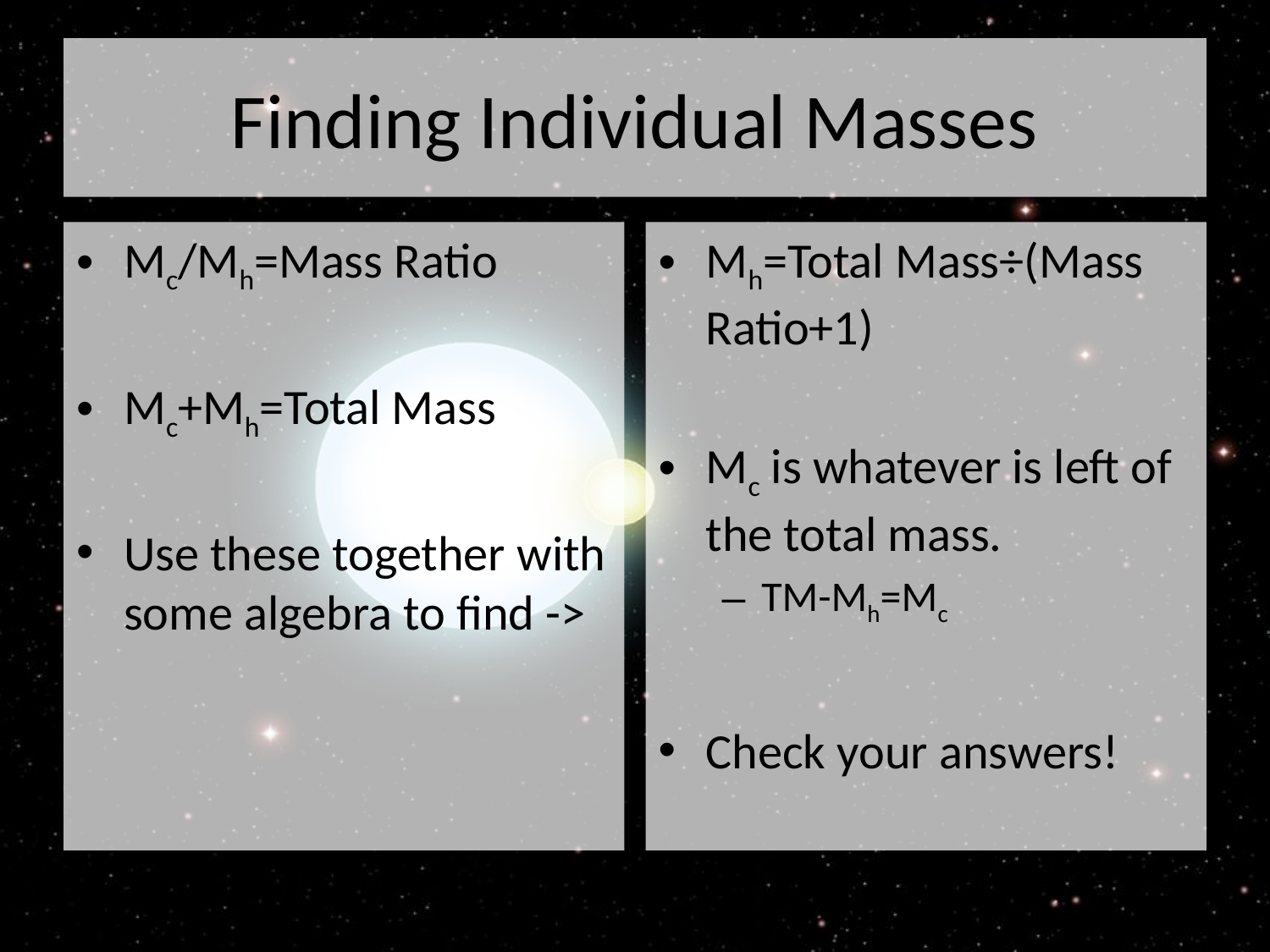

# Finding Individual Masses
Mc/Mh=Mass Ratio

Mc+Mh=Total Mass

Use these together with some algebra to find ->
Mh=Total Mass÷(Mass Ratio+1)

Mc is whatever is left of the total mass.
TM-Mh=Mc

Check your answers!